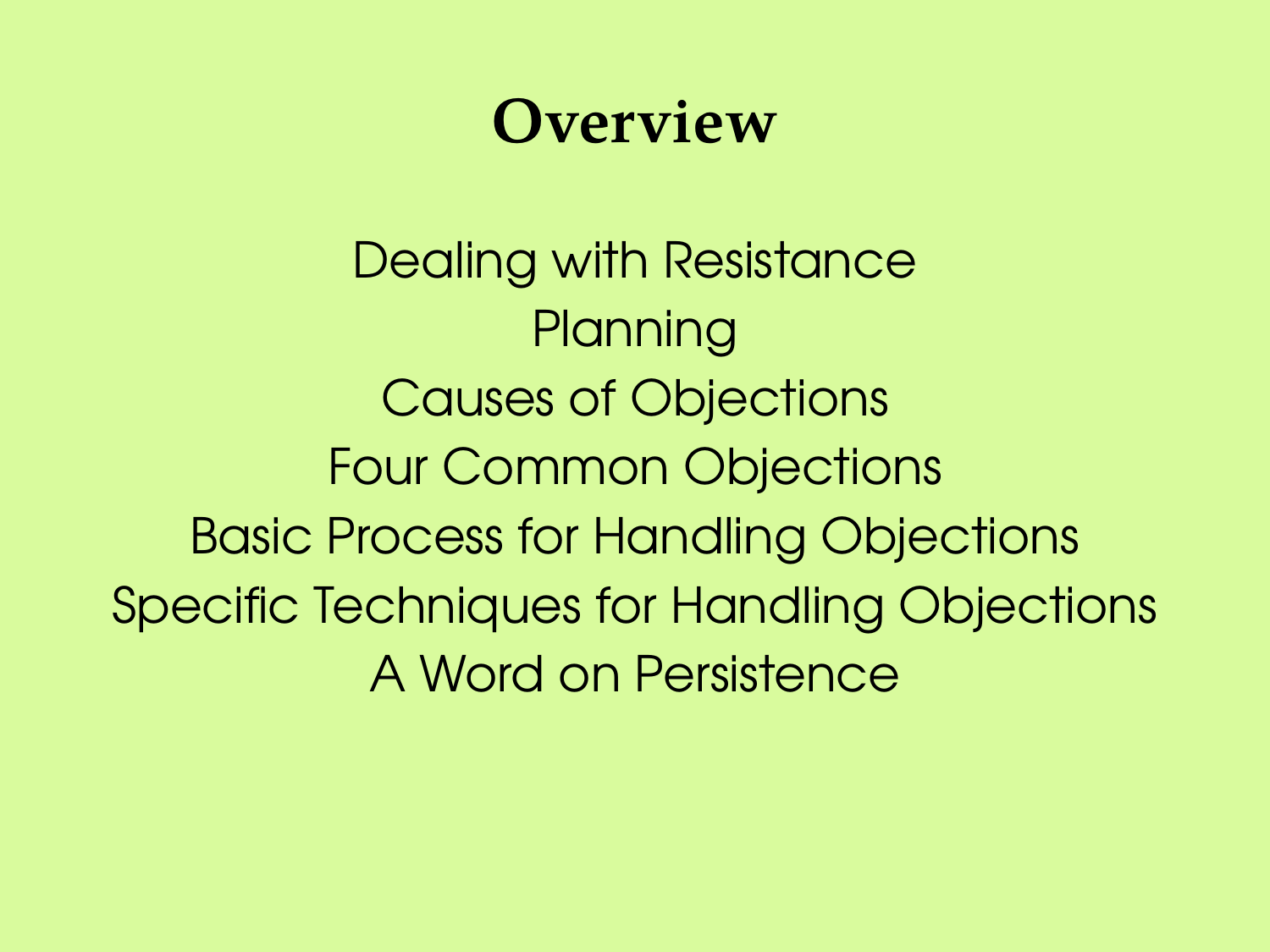

# Overview
Dealing with Resistance
Planning
Causes of Objections
Four Common Objections
Basic Process for Handling Objections
Specific Techniques for Handling Objections
A Word on Persistence